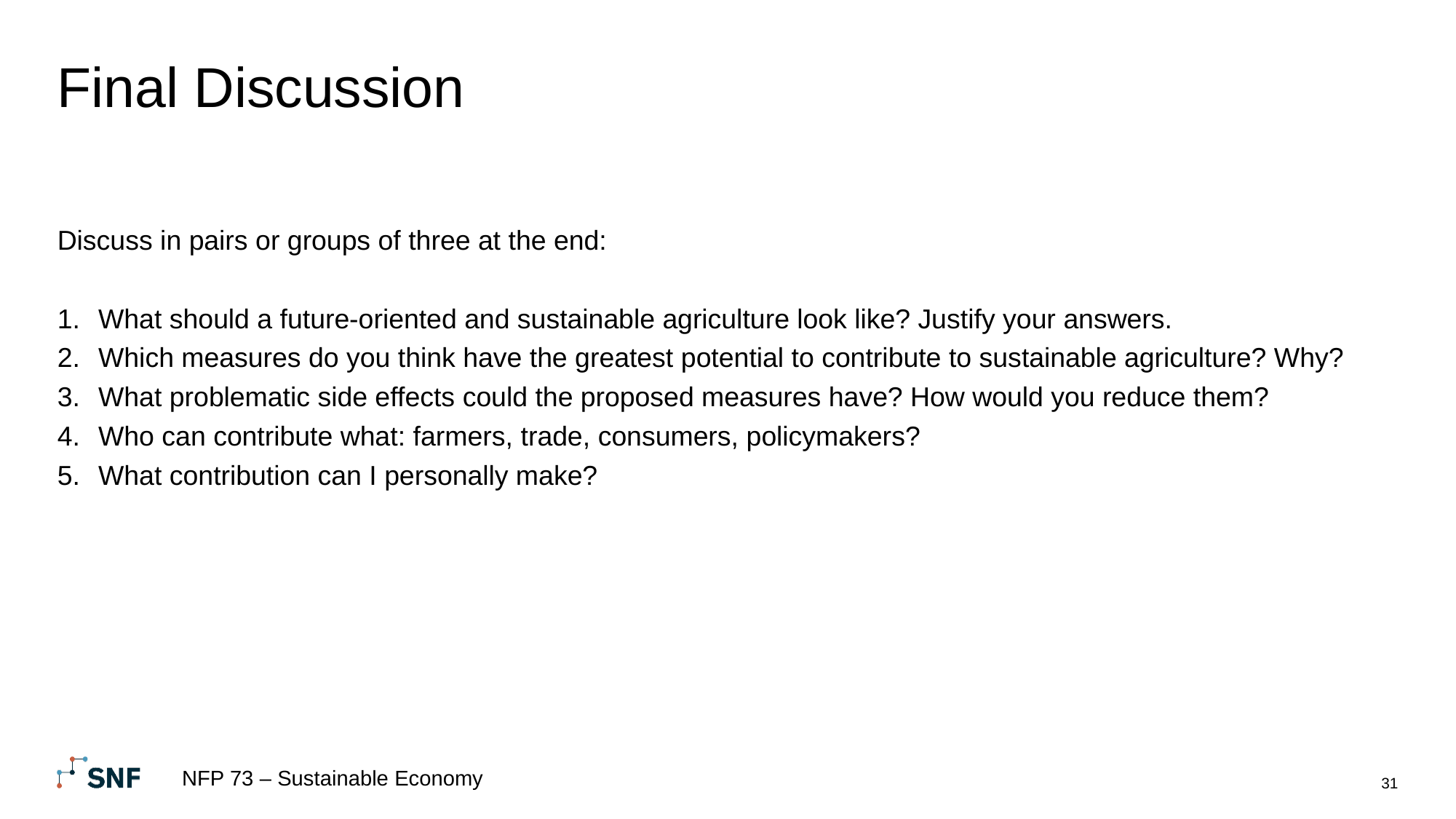

# Final Discussion
Discuss in pairs or groups of three at the end:

What should a future-oriented and sustainable agriculture look like? Justify your answers.
Which measures do you think have the greatest potential to contribute to sustainable agriculture? Why?
What problematic side effects could the proposed measures have? How would you reduce them?
Who can contribute what: farmers, trade, consumers, policymakers?
What contribution can I personally make?

NFP 73 – Sustainable Economy
31